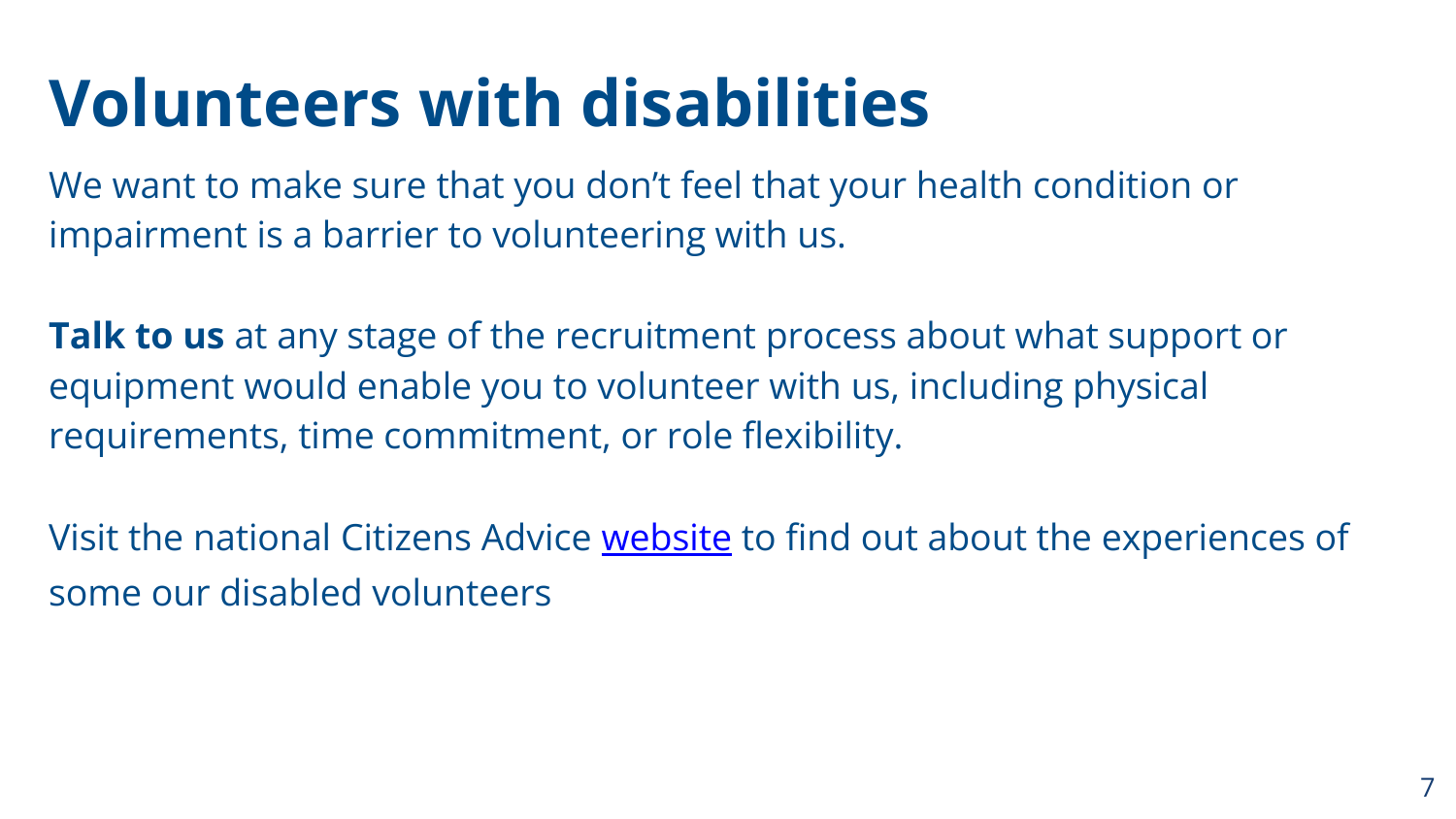

# Volunteers with disabilities
We want to make sure that you don’t feel that your health condition or impairment is a barrier to volunteering with us.

Talk to us at any stage of the recruitment process about what support or equipment would enable you to volunteer with us, including physical requirements, time commitment, or role flexibility.

Visit the national Citizens Advice website to find out about the experiences of some our disabled volunteers
7